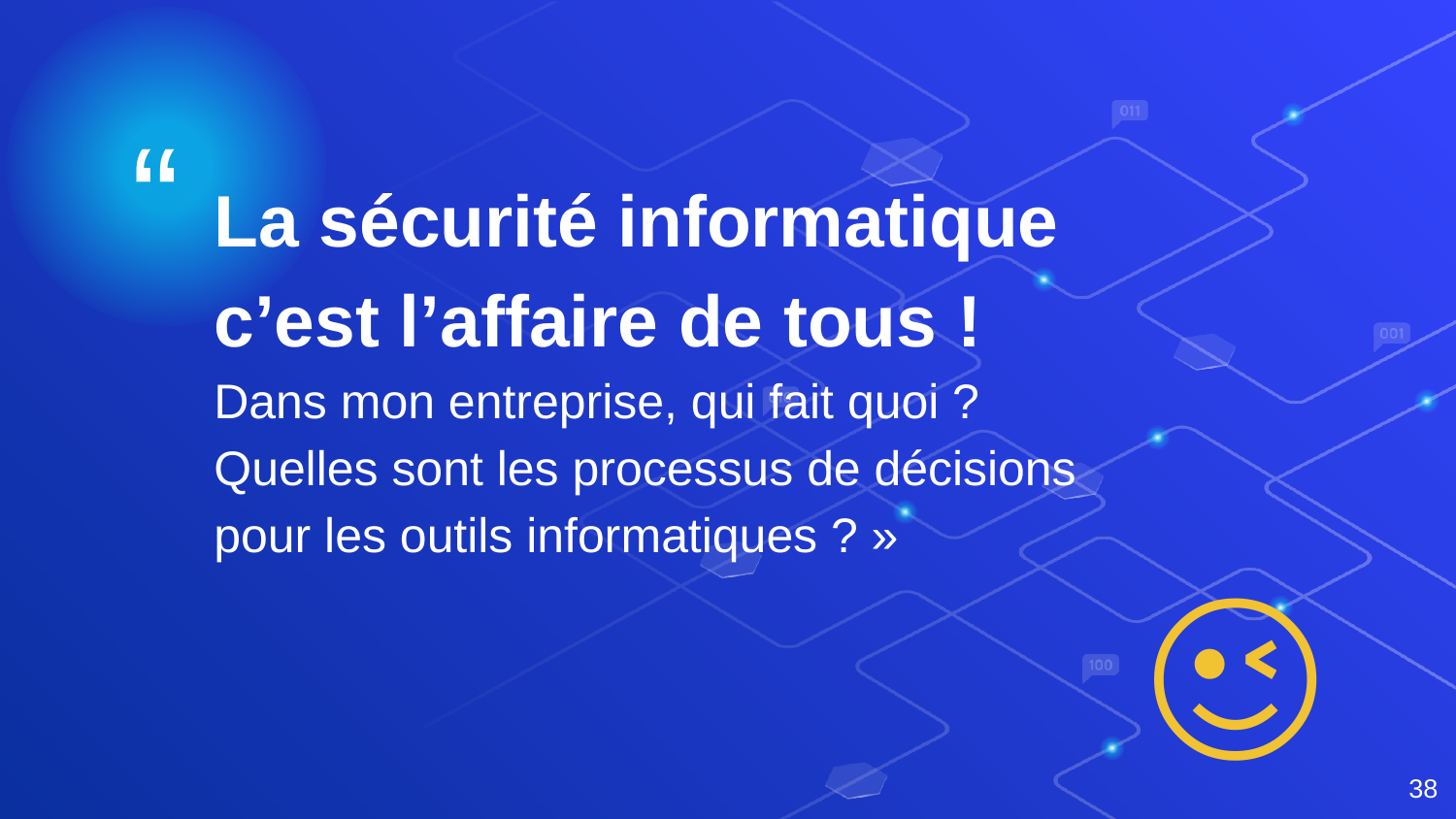

La sécurité informatique c’est l’affaire de tous ! 
Dans mon entreprise, qui fait quoi ?
Quelles sont les processus de décisions pour les outils informatiques ? »
😉
38